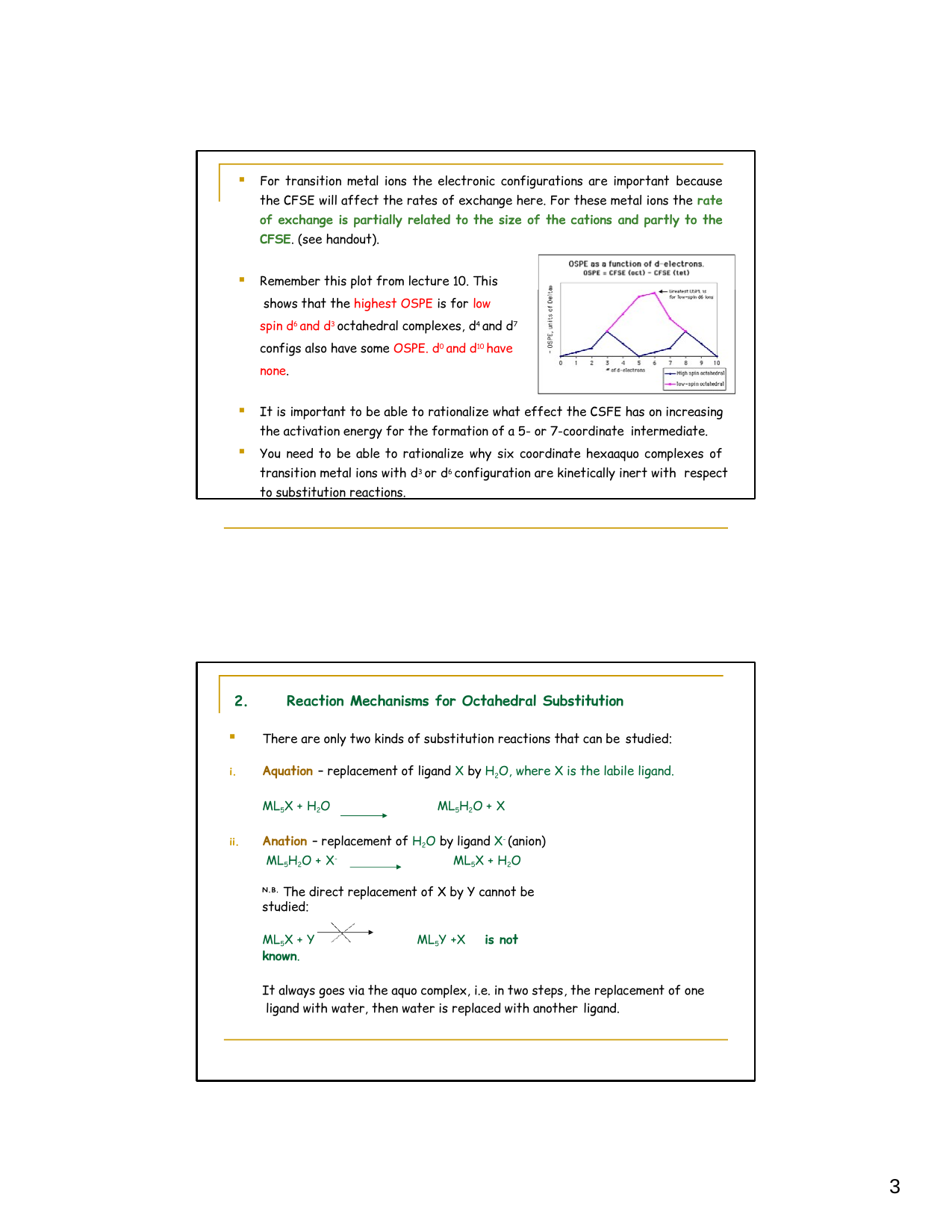

For transition metal ions the electronic configurations are important because  the CFSE will affect the rates of exchange here. For these metal ions the rate  of exchange is partially related to the size of the cations and partly to the  CFSE. (see handout).

Remember this plot from lecture 10. This  shows that the highest OSPE is for low
spin d6 and d3 octahedral complexes, d4 and d7  configs also have some OSPE. d0 and d10 have  none.

It is important to be able to rationalize what effect the CSFE has on increasing  the activation energy for the formation of a 5- or 7-coordinate intermediate.
You need to be able to rationalize why six coordinate hexaaquo complexes of  transition metal ions with d3 or d6 configuration are kinetically inert with  respect to substitution reactions.

2.	Reaction Mechanisms for Octahedral Substitution

There are only two kinds of substitution reactions that can be studied:

Aquation – replacement of ligand X by H2O, where X is the labile ligand.

ML5X + H2O	ML5H2O + X

Anation – replacement of H2O by ligand X- (anion)  ML5H2O + X-	ML5X + H2O
N.B. The direct replacement of X by Y cannot be studied:

ML5X + Y	ML5Y +X	is not known.

It always goes via the aquo complex, i.e. in two steps, the replacement of one  ligand with water, then water is replaced with another ligand.
3